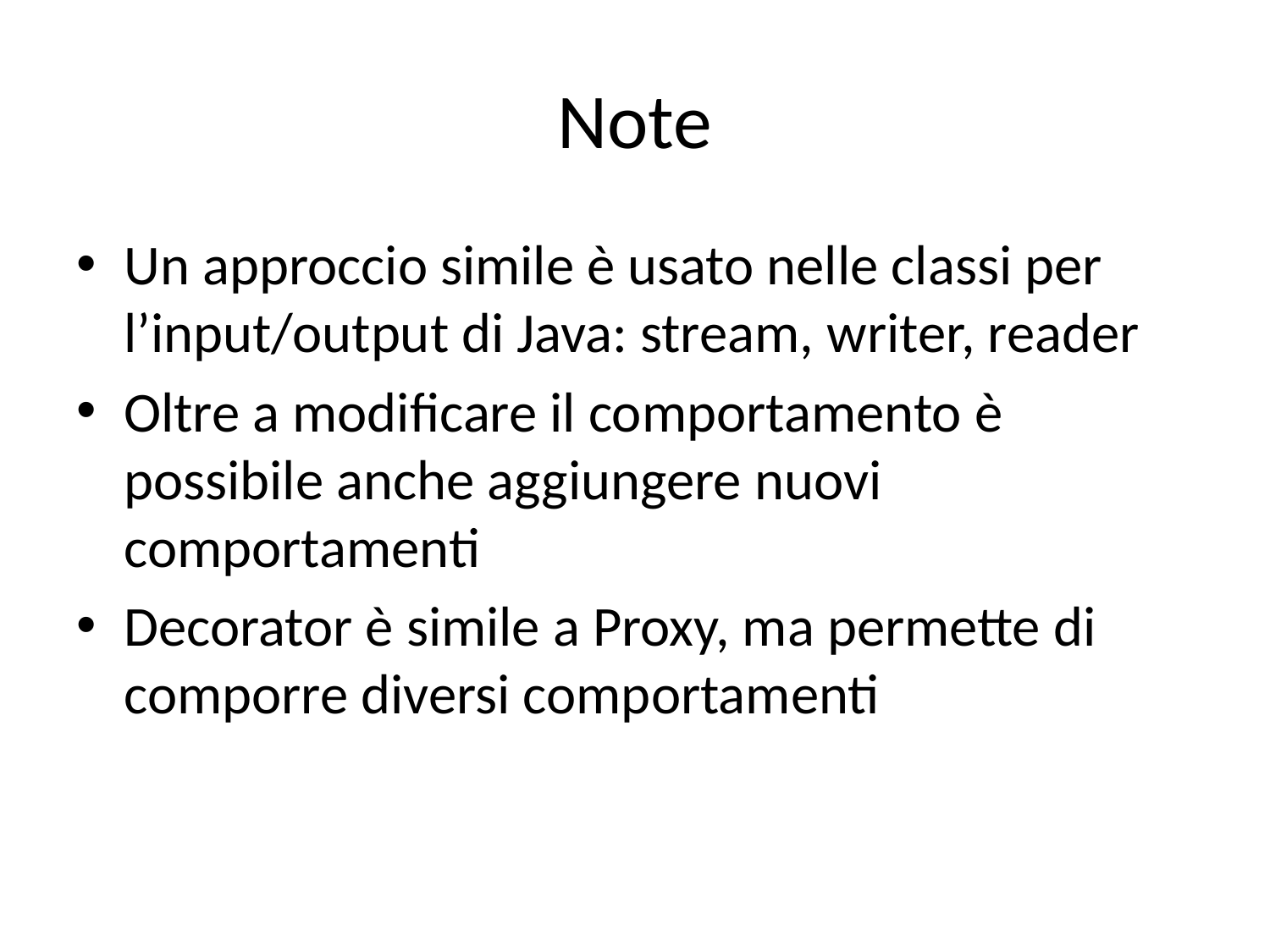

# Note
Un approccio simile è usato nelle classi per l’input/output di Java: stream, writer, reader
Oltre a modificare il comportamento è possibile anche aggiungere nuovi comportamenti
Decorator è simile a Proxy, ma permette di comporre diversi comportamenti